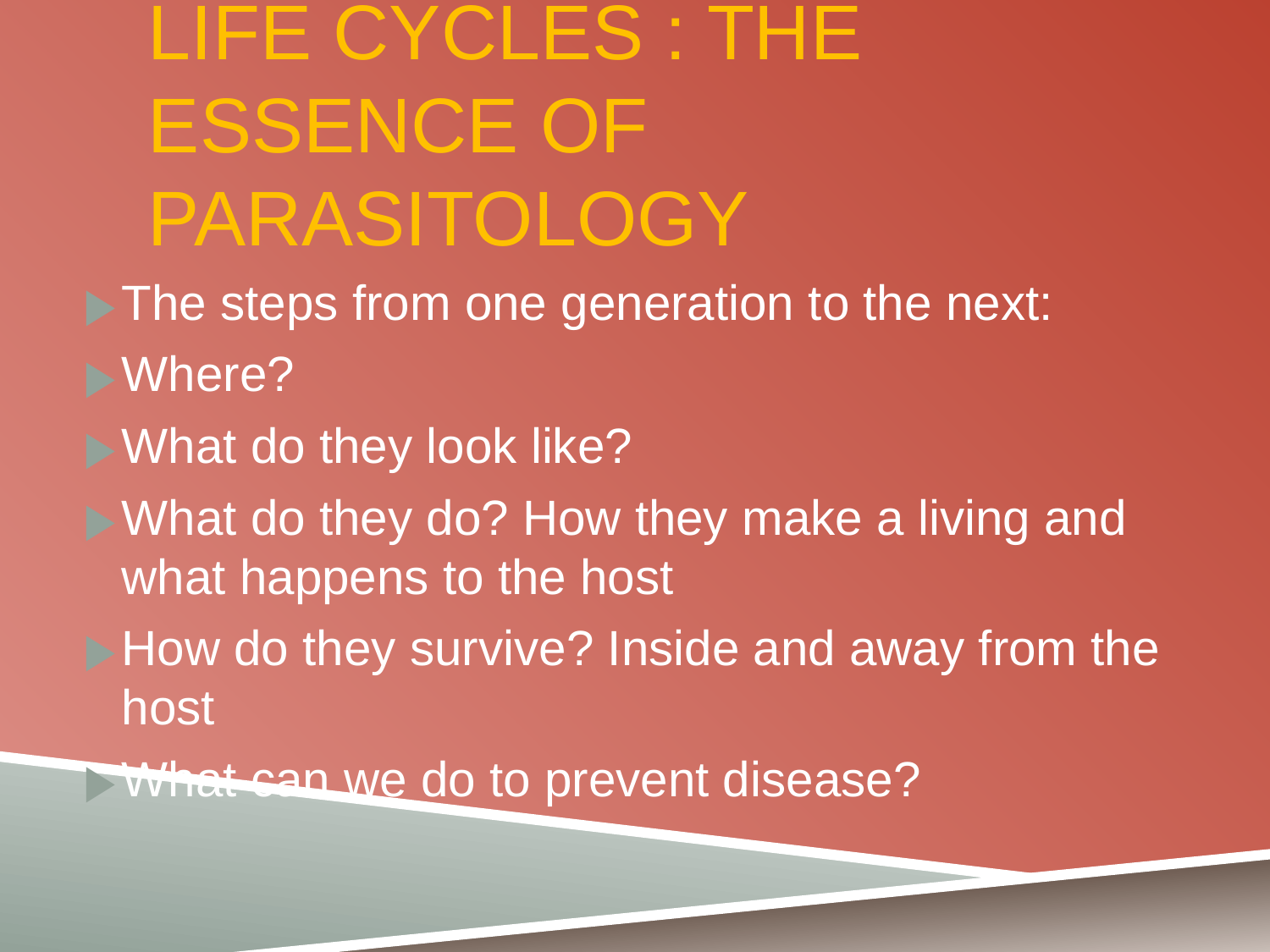

# LIFE CYCLES : THE ESSENCE OF PARASITOLOGY
The steps from one generation to the next:
Where?
What do they look like?
What do they do? How they make a living and what happens to the host
How do they survive? Inside and away from the host
What can we do to prevent disease?